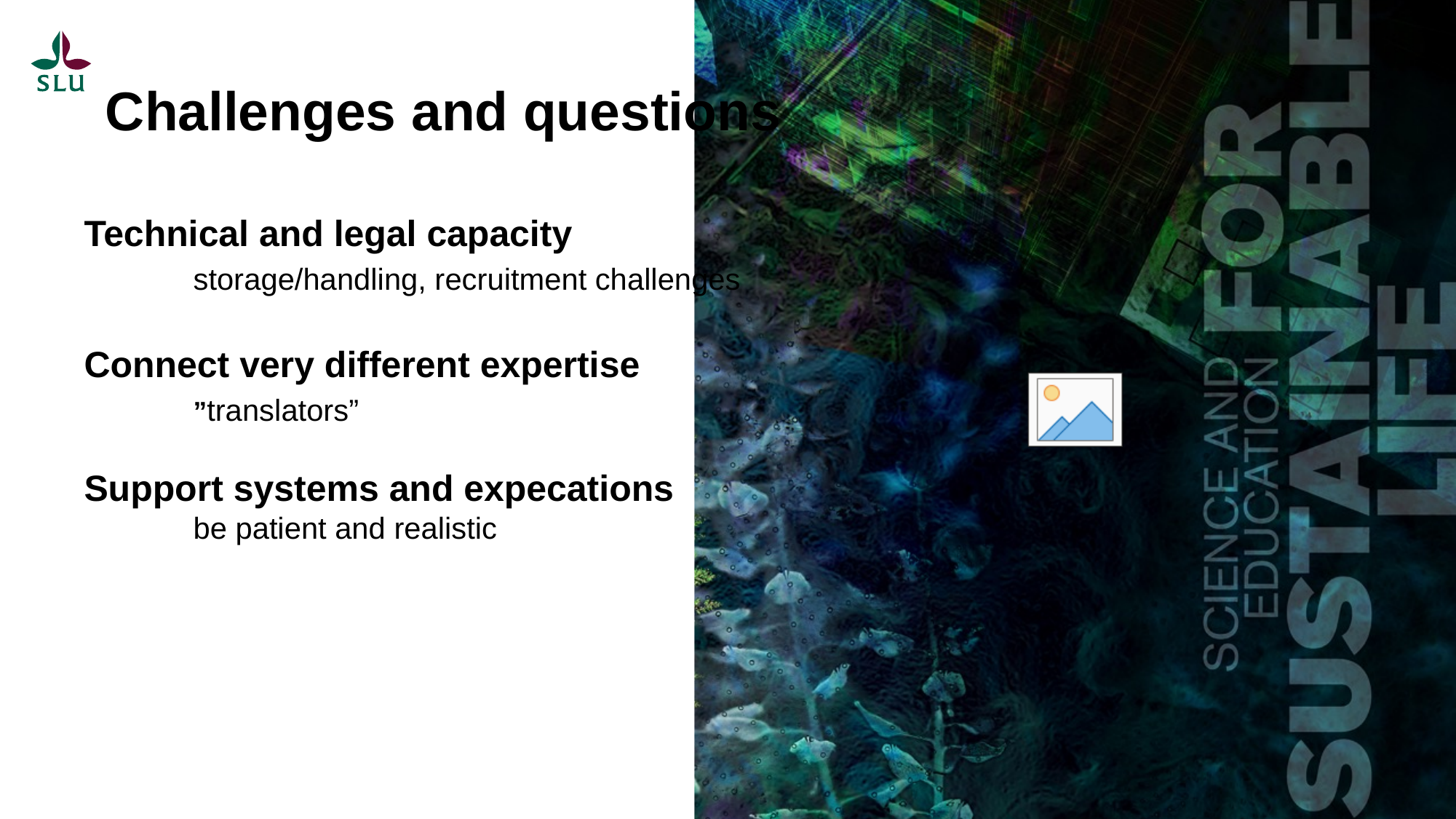

# Challenges and questions
Technical and legal capacity
	storage/handling, recruitment challenges

Connect very different expertise
	”translators”

Support systems and expecations
	be patient and realistic